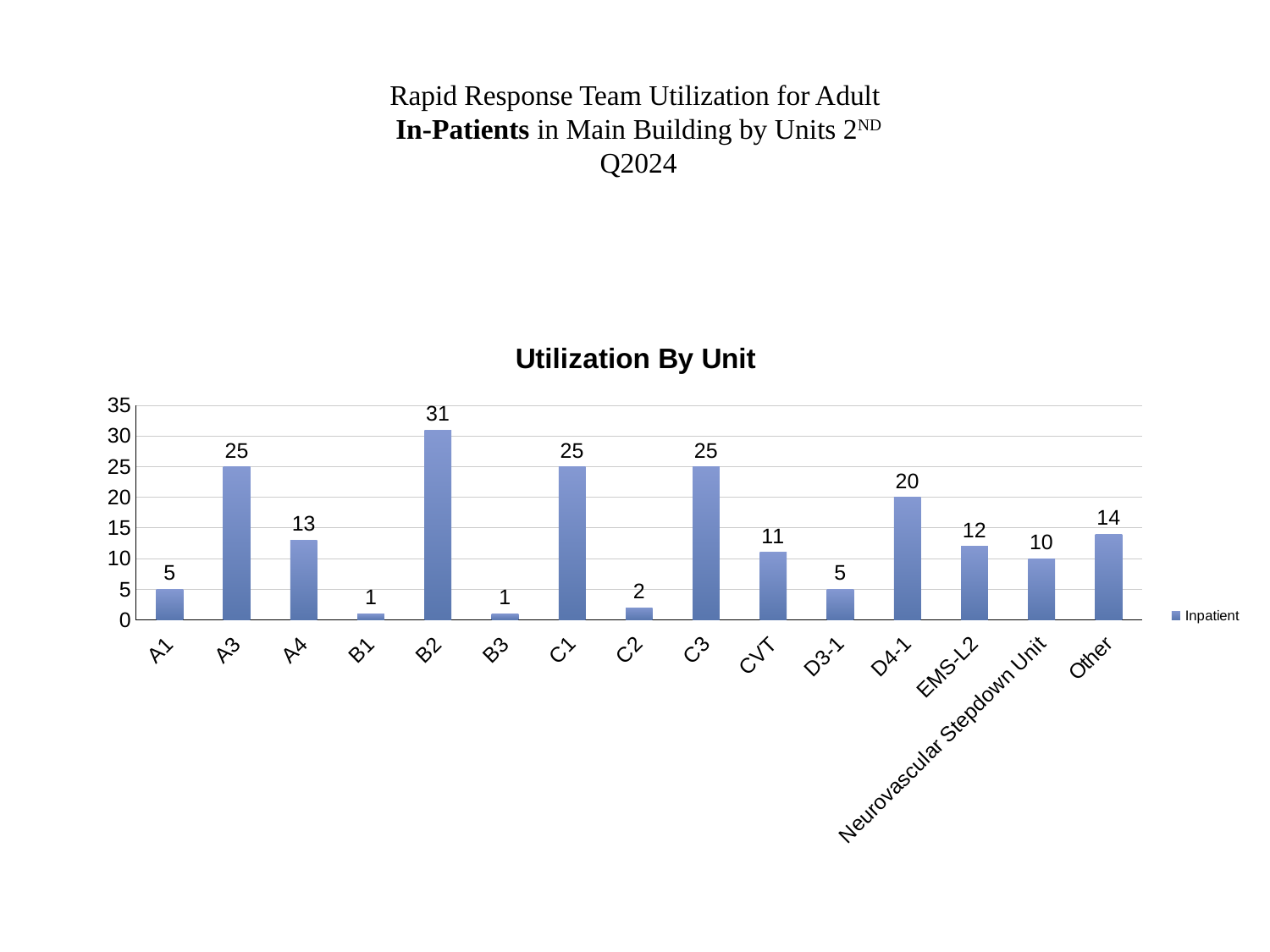

# Rapid Response Team Utilization for Adult In-Patients in Main Building by Units 2ND Q2024

### Chart: Utilization By Unit

| Category | Inpatient |
|---|---|
| A1 | 5.0 |
| A3 | 25.0 |
| A4 | 13.0 |
| B1 | 1.0 |
| B2 | 31.0 |
| B3 | 1.0 |
| C1 | 25.0 |
| C2 | 2.0 |
| C3 | 25.0 |
| CVT | 11.0 |
| D3-1 | 5.0 |
| D4-1 | 20.0 |
| EMS-L2 | 12.0 |
| Neurovascular Stepdown Unit | 10.0 |
| Other | 14.0 |